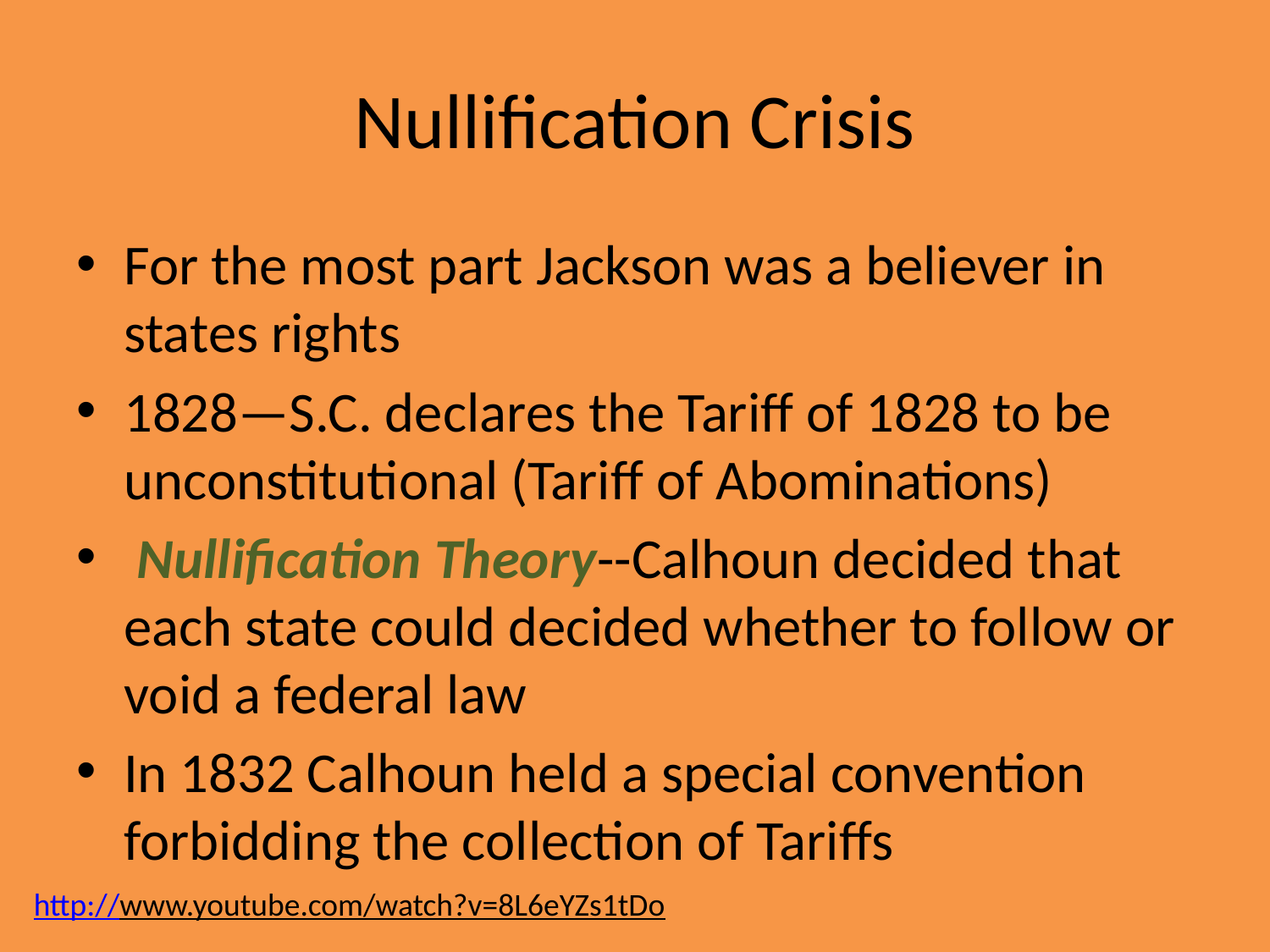

# Nullification Crisis
For the most part Jackson was a believer in states rights
1828—S.C. declares the Tariff of 1828 to be unconstitutional (Tariff of Abominations)
 Nullification Theory--Calhoun decided that each state could decided whether to follow or void a federal law
In 1832 Calhoun held a special convention forbidding the collection of Tariffs
http://www.youtube.com/watch?v=8L6eYZs1tDo